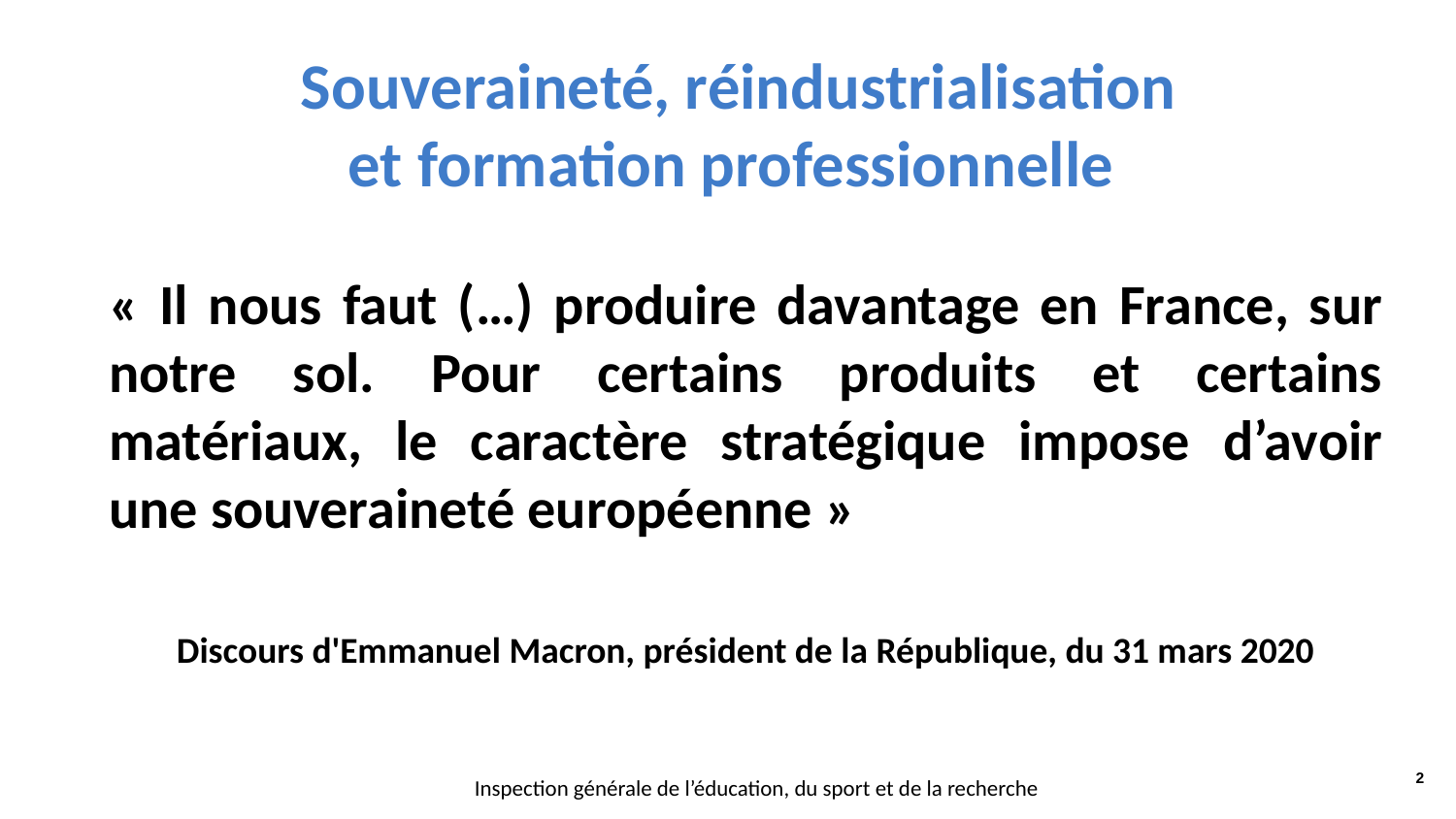

#
Souveraineté, réindustrialisation
et formation professionnelle

« Il nous faut (…) produire davantage en France, sur notre sol. Pour certains produits et certains matériaux, le caractère stratégique impose d’avoir une souveraineté européenne »

Discours d'Emmanuel Macron, président de la République, du 31 mars 2020

2
Inspection générale de l’éducation, du sport et de la recherche